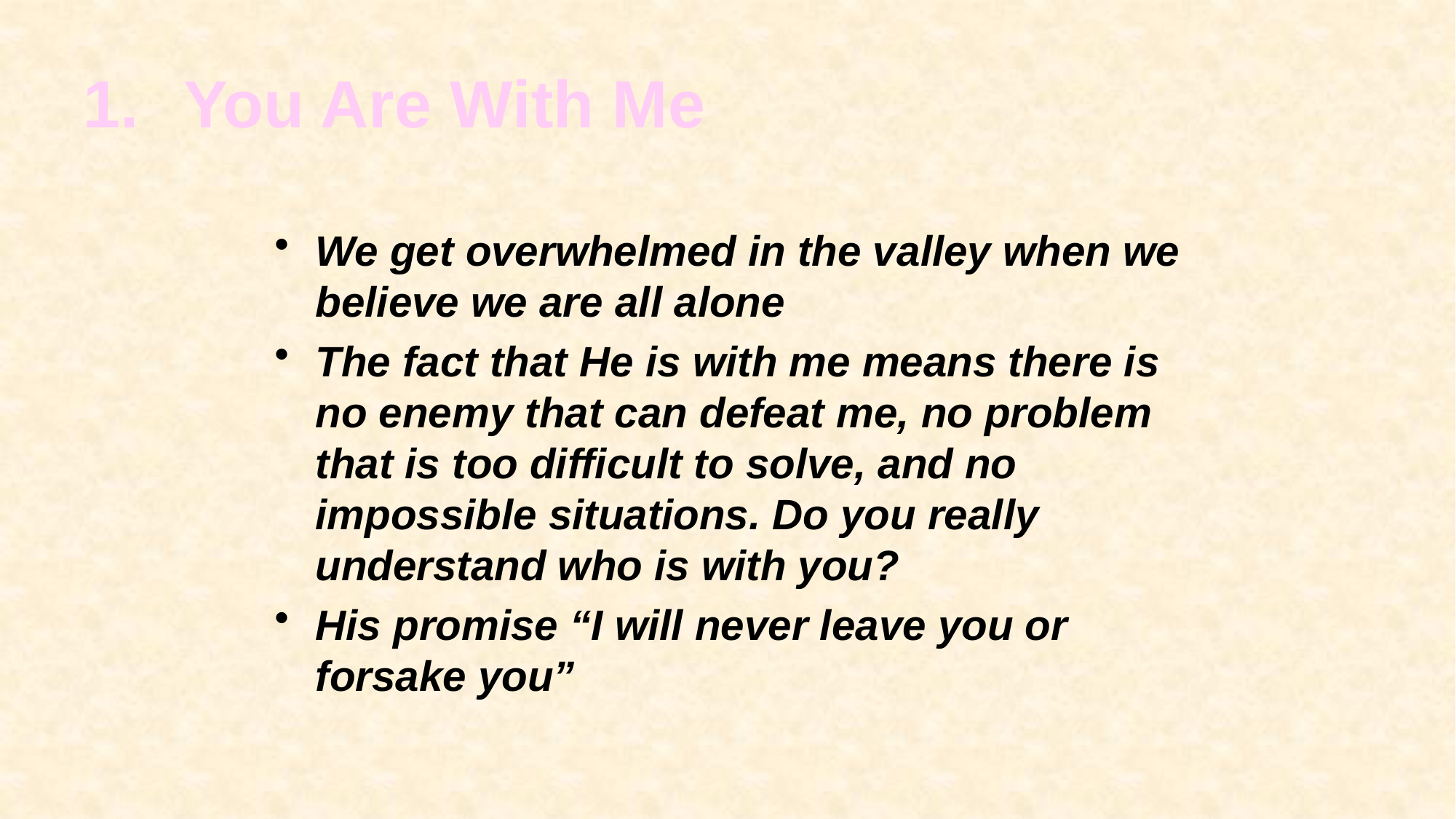

# You Are With Me
We get overwhelmed in the valley when we believe we are all alone
The fact that He is with me means there is no enemy that can defeat me, no problem that is too difficult to solve, and no impossible situations. Do you really understand who is with you?
His promise “I will never leave you or forsake you”